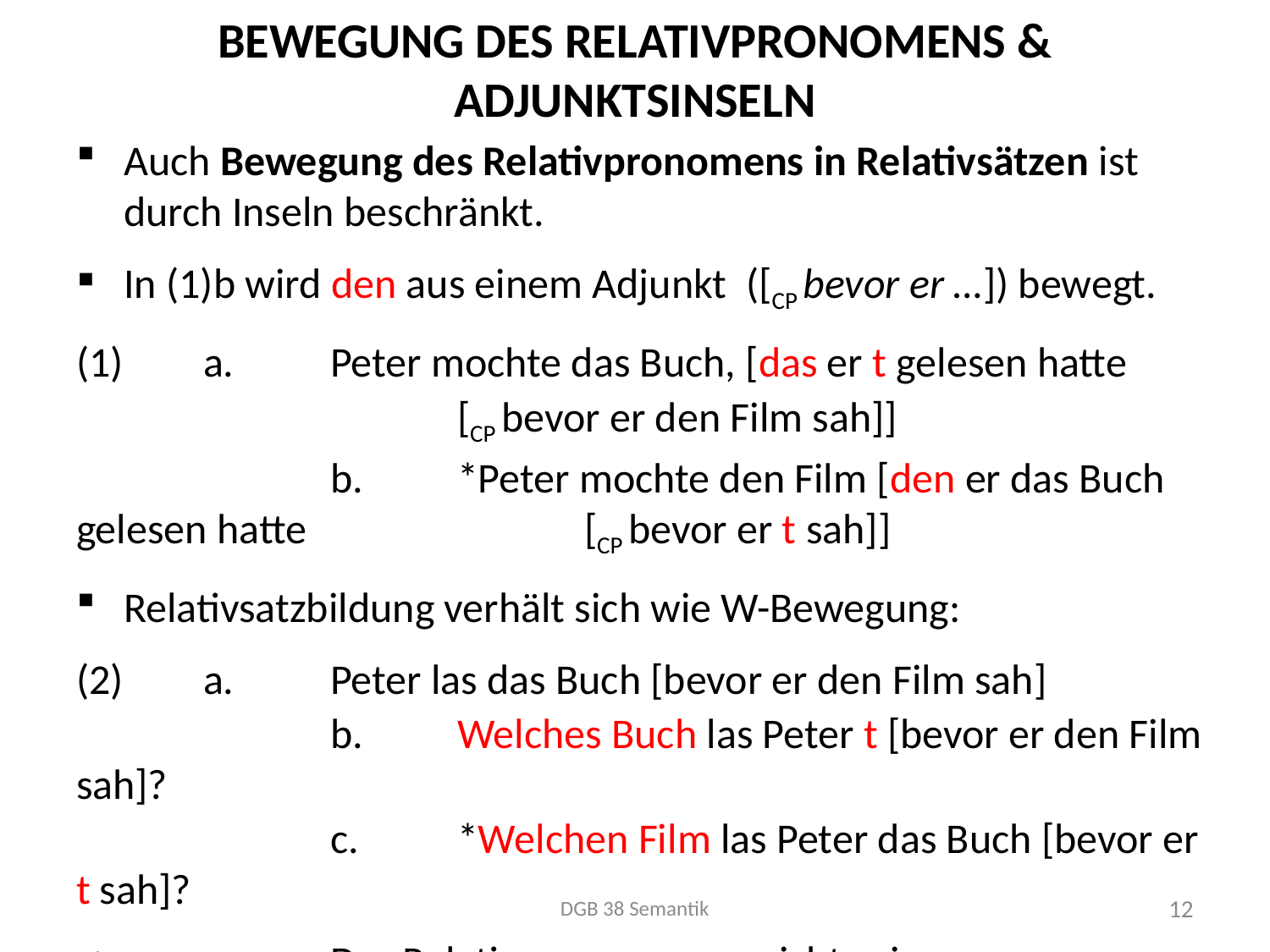

# Bewegung des Relativpronomens & Adjunktsinseln
Auch Bewegung des Relativpronomens in Relativsätzen ist durch Inseln beschränkt.
In (1)b wird den aus einem Adjunkt  ([CP bevor er …]) bewegt.
(1)	a.	Peter mochte das Buch, [das er t gelesen hatte
			[CP bevor er den Film sah]]
		b.	*Peter mochte den Film [den er das Buch gelesen hatte 			[CP bevor er t sah]]
Relativsatzbildung verhält sich wie W-Bewegung:
(2)	a.	Peter las das Buch [bevor er den Film sah]
		b.	Welches Buch las Peter t [bevor er den Film sah]?
		c.	*Welchen Film las Peter das Buch [bevor er t sah]?
➜		Das Relativpronomen erreicht seine Oberflächenposition 			durch Bewegung
DGB 38 Semantik
12